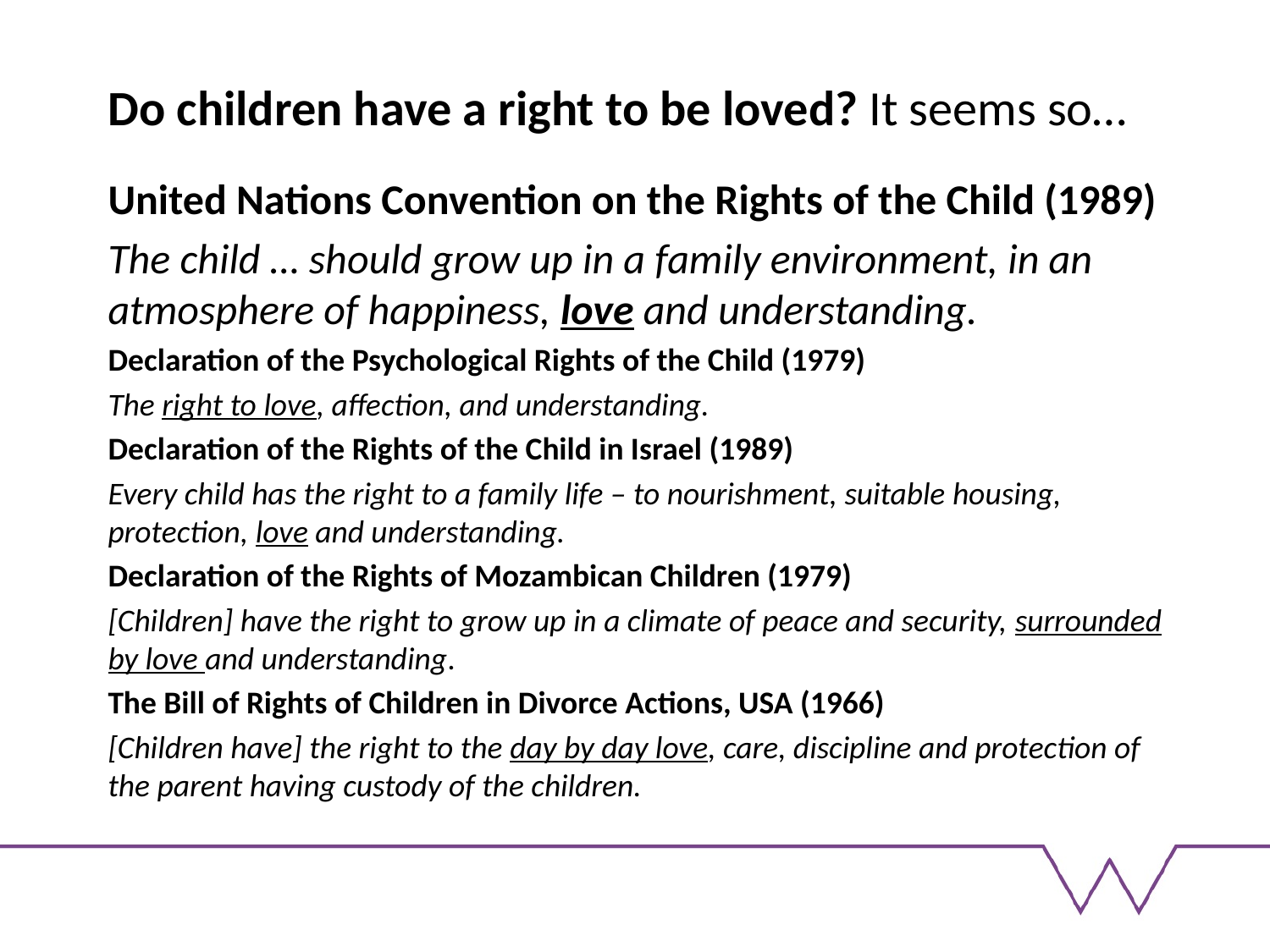

# Do children have a right to be loved? It seems so…
United Nations Convention on the Rights of the Child (1989)
The child … should grow up in a family environment, in an atmosphere of happiness, love and understanding.
Declaration of the Psychological Rights of the Child (1979)
The right to love, affection, and understanding.
Declaration of the Rights of the Child in Israel (1989)
Every child has the right to a family life – to nourishment, suitable housing, protection, love and understanding.
Declaration of the Rights of Mozambican Children (1979)
[Children] have the right to grow up in a climate of peace and security, surrounded by love and understanding.
The Bill of Rights of Children in Divorce Actions, USA (1966)
[Children have] the right to the day by day love, care, discipline and protection of the parent having custody of the children.